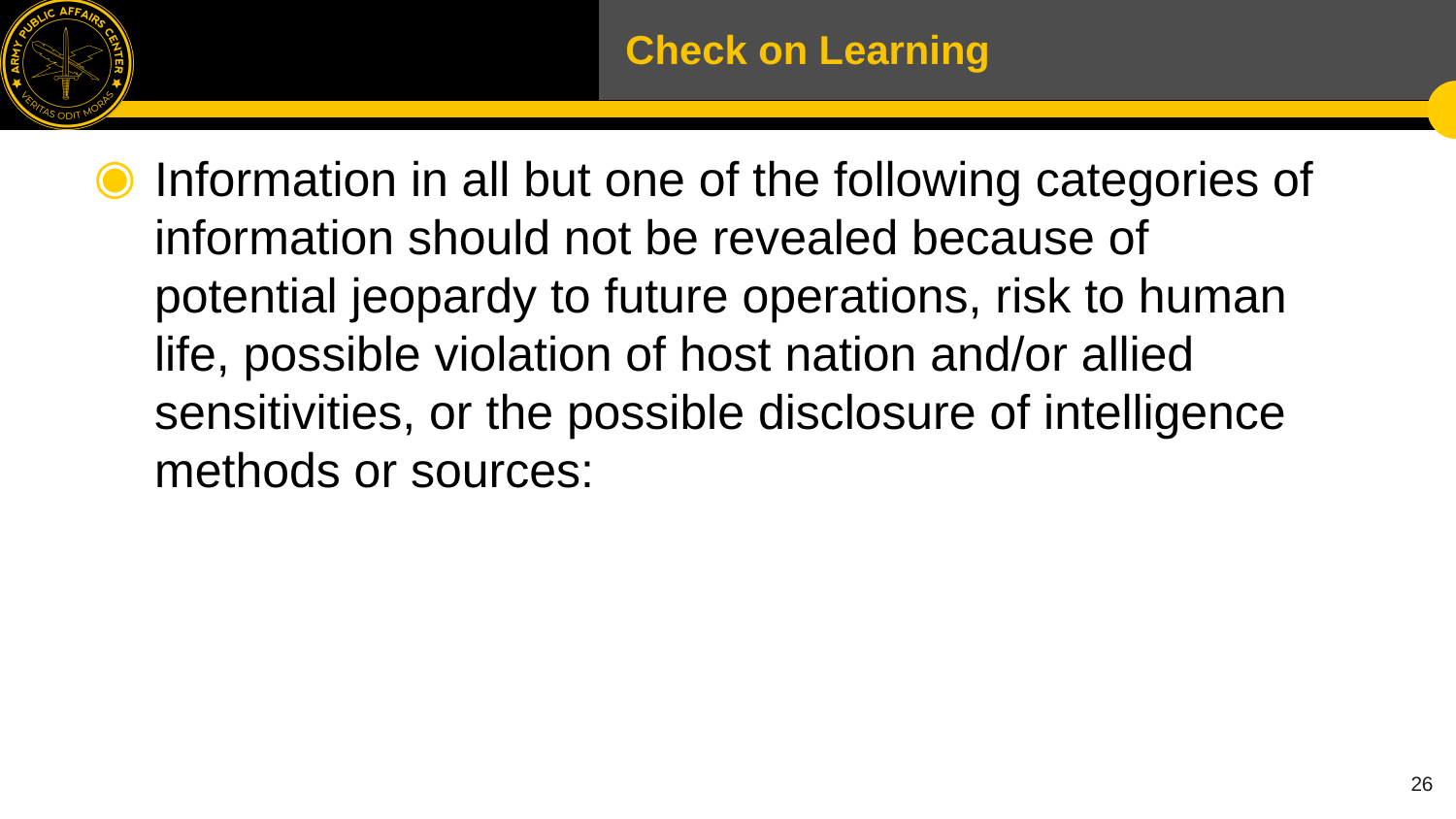

# Check on Learning
Information in all but one of the following categories of information should not be revealed because of potential jeopardy to future operations, risk to human life, possible violation of host nation and/or allied sensitivities, or the possible disclosure of intelligence methods or sources:
26